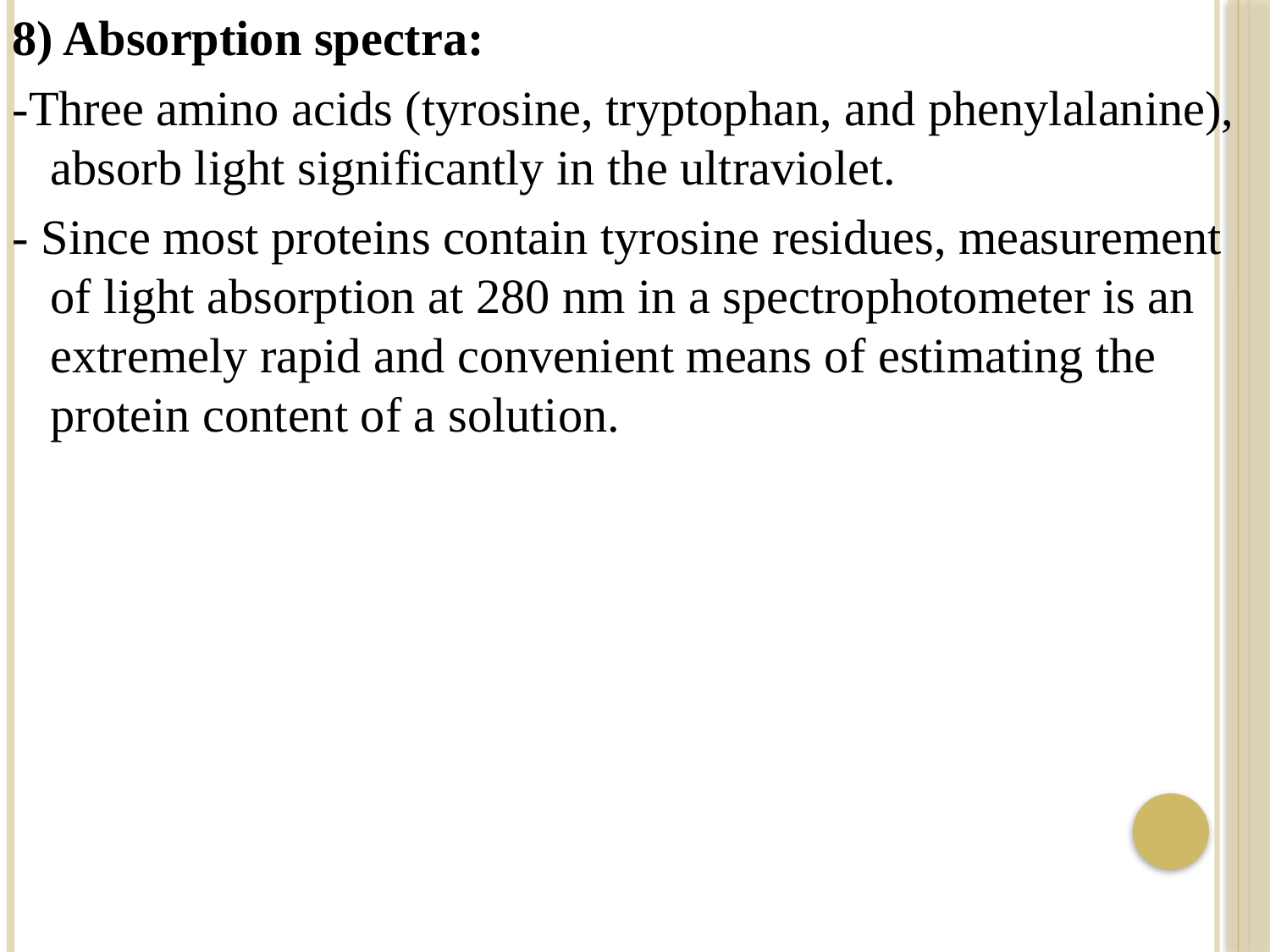

8) Absorption spectra:
-Three amino acids (tyrosine, tryptophan, and phenylalanine), absorb light significantly in the ultraviolet.
- Since most proteins contain tyrosine residues, measurement of light absorption at 280 nm in a spectrophotometer is an extremely rapid and convenient means of estimating the protein content of a solution.